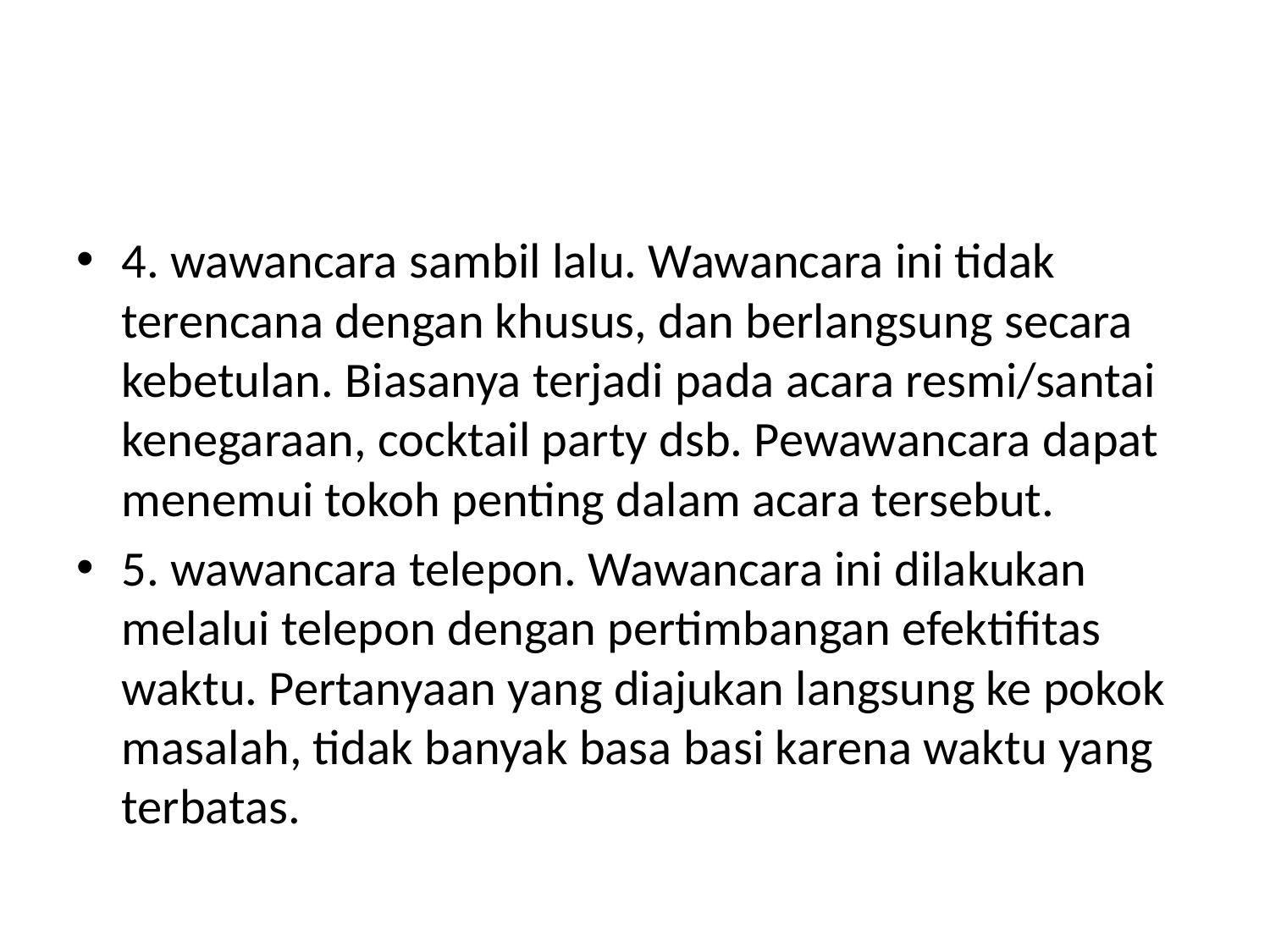

#
4. wawancara sambil lalu. Wawancara ini tidak terencana dengan khusus, dan berlangsung secara kebetulan. Biasanya terjadi pada acara resmi/santai kenegaraan, cocktail party dsb. Pewawancara dapat menemui tokoh penting dalam acara tersebut.
5. wawancara telepon. Wawancara ini dilakukan melalui telepon dengan pertimbangan efektifitas waktu. Pertanyaan yang diajukan langsung ke pokok masalah, tidak banyak basa basi karena waktu yang terbatas.